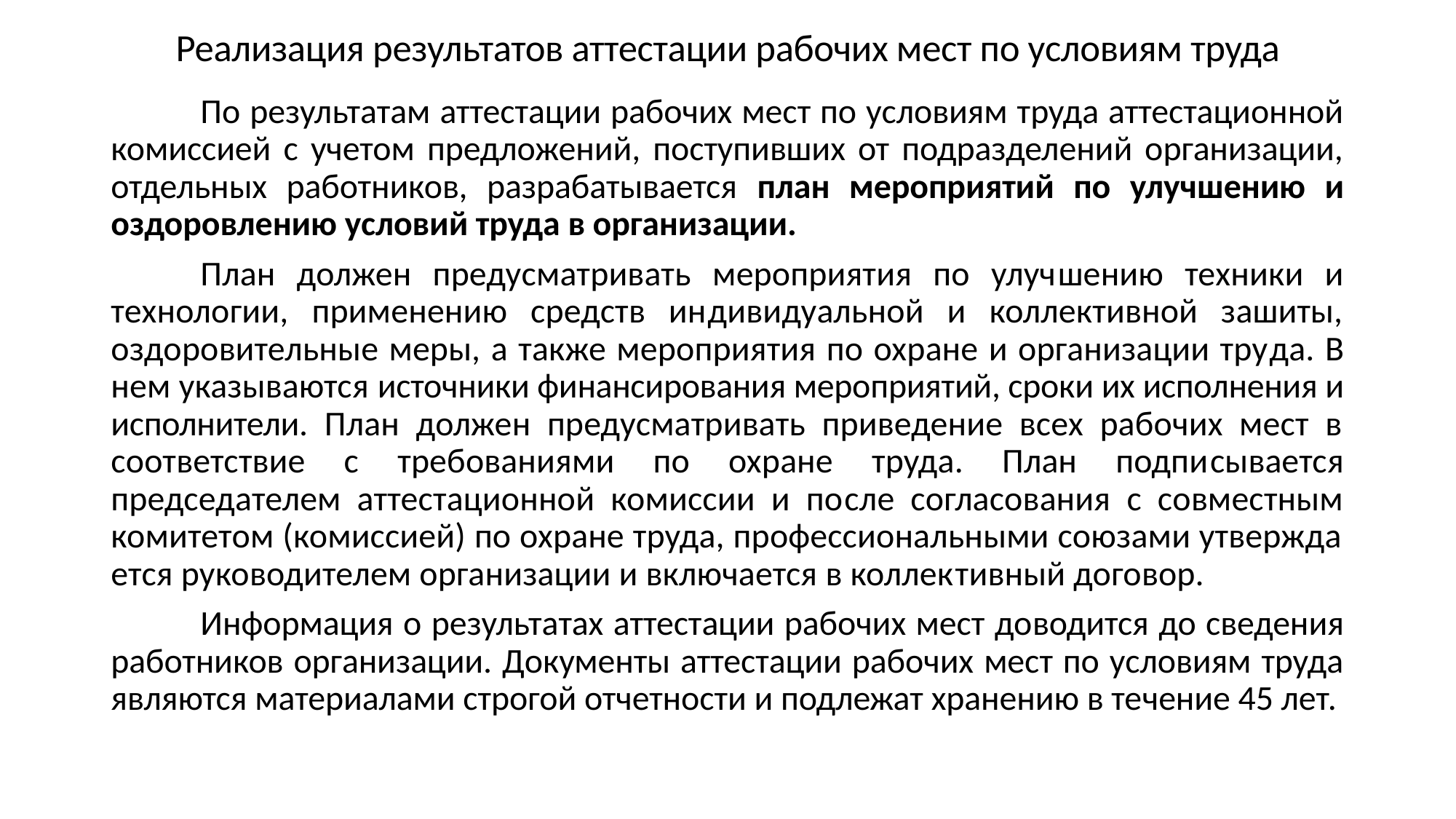

# Реализация результатов аттестации рабочих мест по условиям труда
	По результатам аттестации рабочих мест по условиям труда аттестационной комиссией с учетом предложений, поступивших от подразделений организации, отдельных работников, разрабатывается план мероприятий по улуч­шению и оздоровлению условий труда в организации.
	План должен предусматривать мероприятия по улуч­шению техники и технологии, применению средств ин­дивидуальной и коллективной зашиты, оздоровительные меры, а также мероприятия по охране и организации тру­да. В нем указываются источники финансирования меро­приятий, сроки их исполнения и исполнители. План должен предусматривать приведение всех рабочих мест в соот­ветствие с требованиями по охране труда. План подпи­сывается председателем аттестационной комиссии и по­сле согласования с совместным комитетом (комиссией) по охране труда, профессиональными союзами утвержда­ется руководителем организации и включается в коллек­тивный договор.
	Информация о результатах аттестации рабочих мест до­водится до сведения работников организации. Документы аттестации рабочих мест по условиям труда являются ма­териалами строгой отчетности и подлежат хранению в те­чение 45 лет.